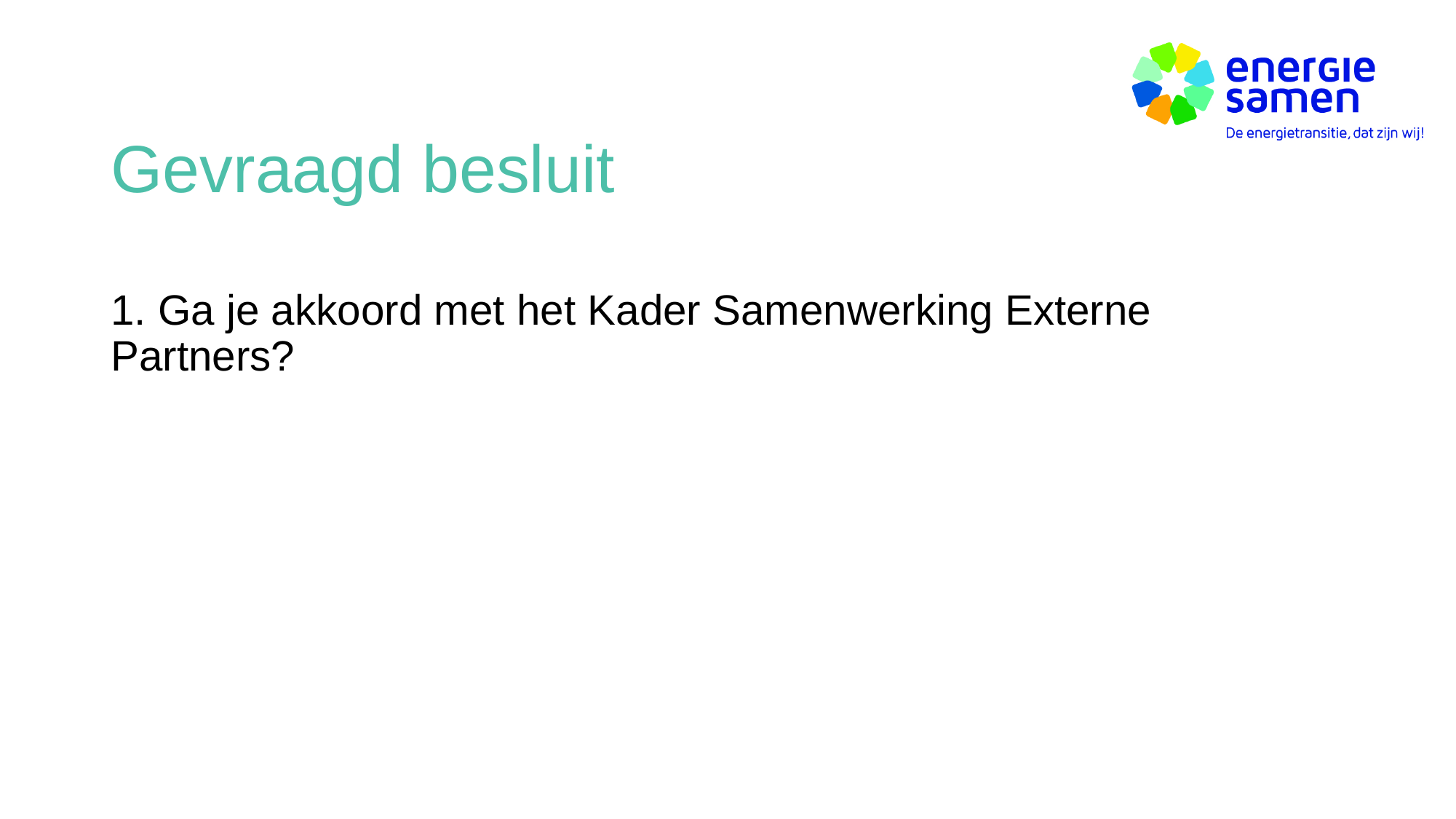

# Gevraagd besluit
1. Ga je akkoord met het Kader Samenwerking Externe Partners?